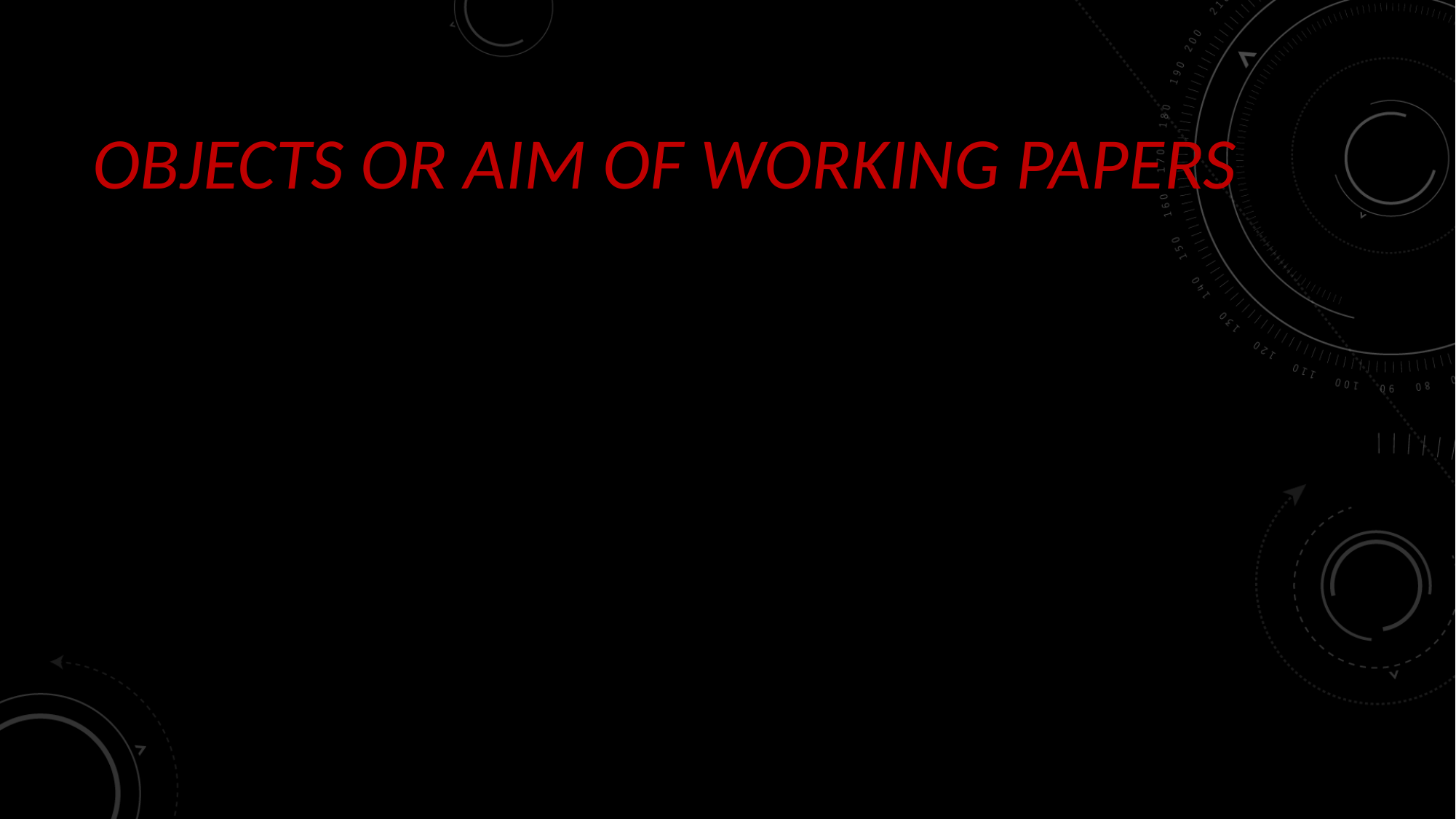

# Objects or Aim of Working Papers